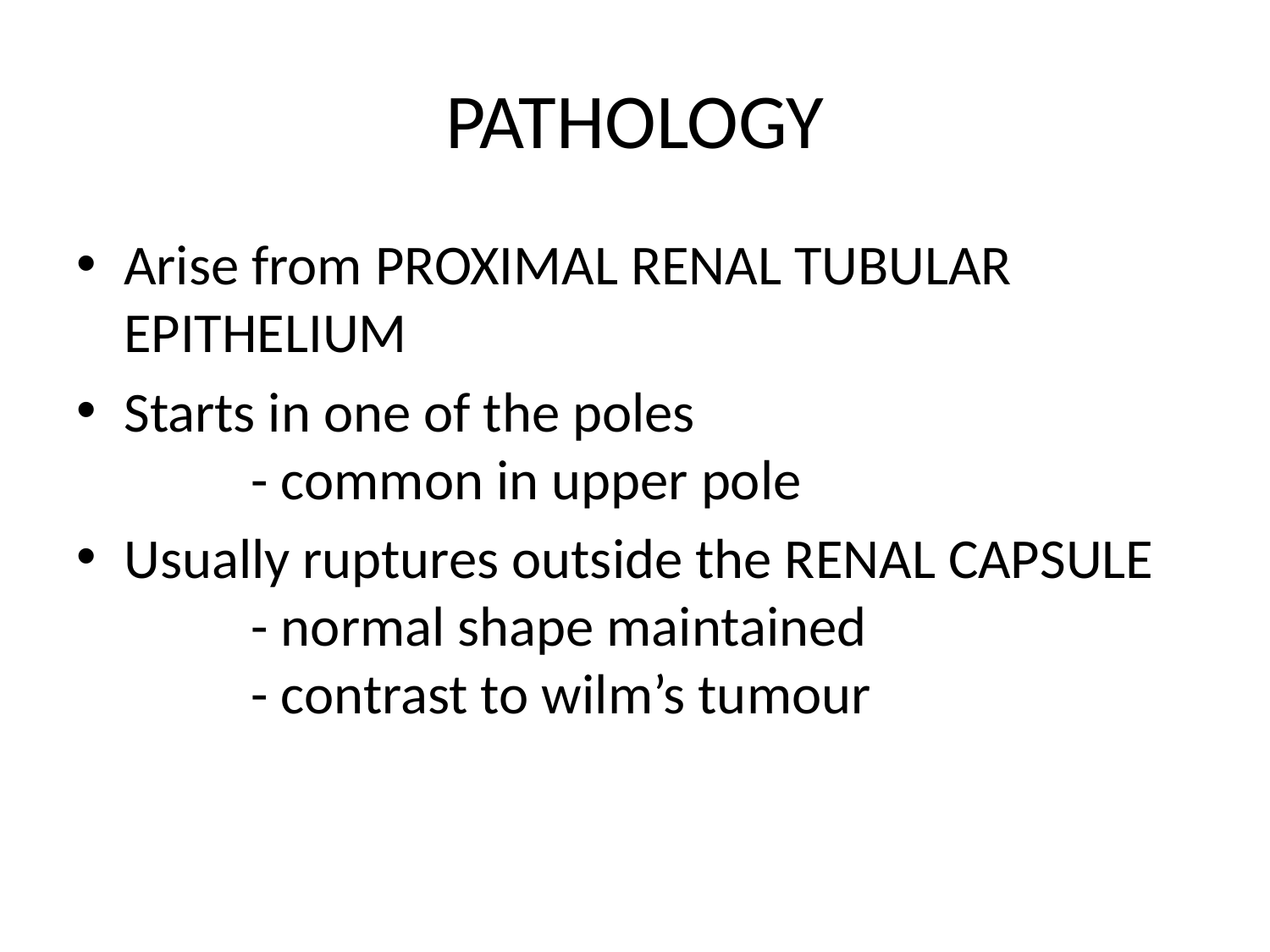

# PATHOLOGY
Arise from PROXIMAL RENAL TUBULAR EPITHELIUM
Starts in one of the poles					- common in upper pole
Usually ruptures outside the RENAL CAPSULE 	- normal shape maintained				- contrast to wilm’s tumour